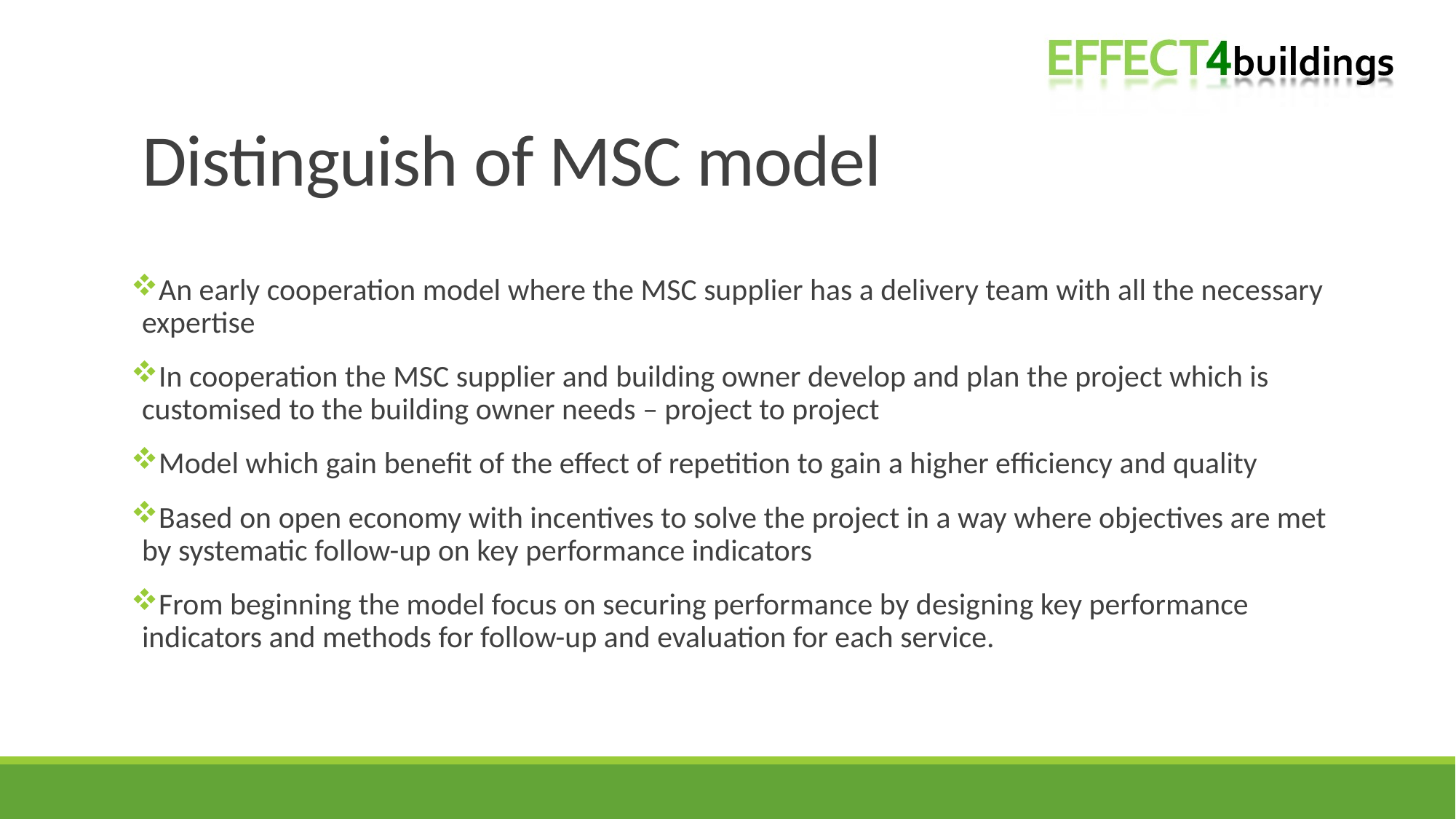

# Distinguish of MSC model
An early cooperation model where the MSC supplier has a delivery team with all the necessary expertise
In cooperation the MSC supplier and building owner develop and plan the project which is customised to the building owner needs – project to project
Model which gain benefit of the effect of repetition to gain a higher efficiency and quality
Based on open economy with incentives to solve the project in a way where objectives are met by systematic follow-up on key performance indicators
From beginning the model focus on securing performance by designing key performance indicators and methods for follow-up and evaluation for each service.